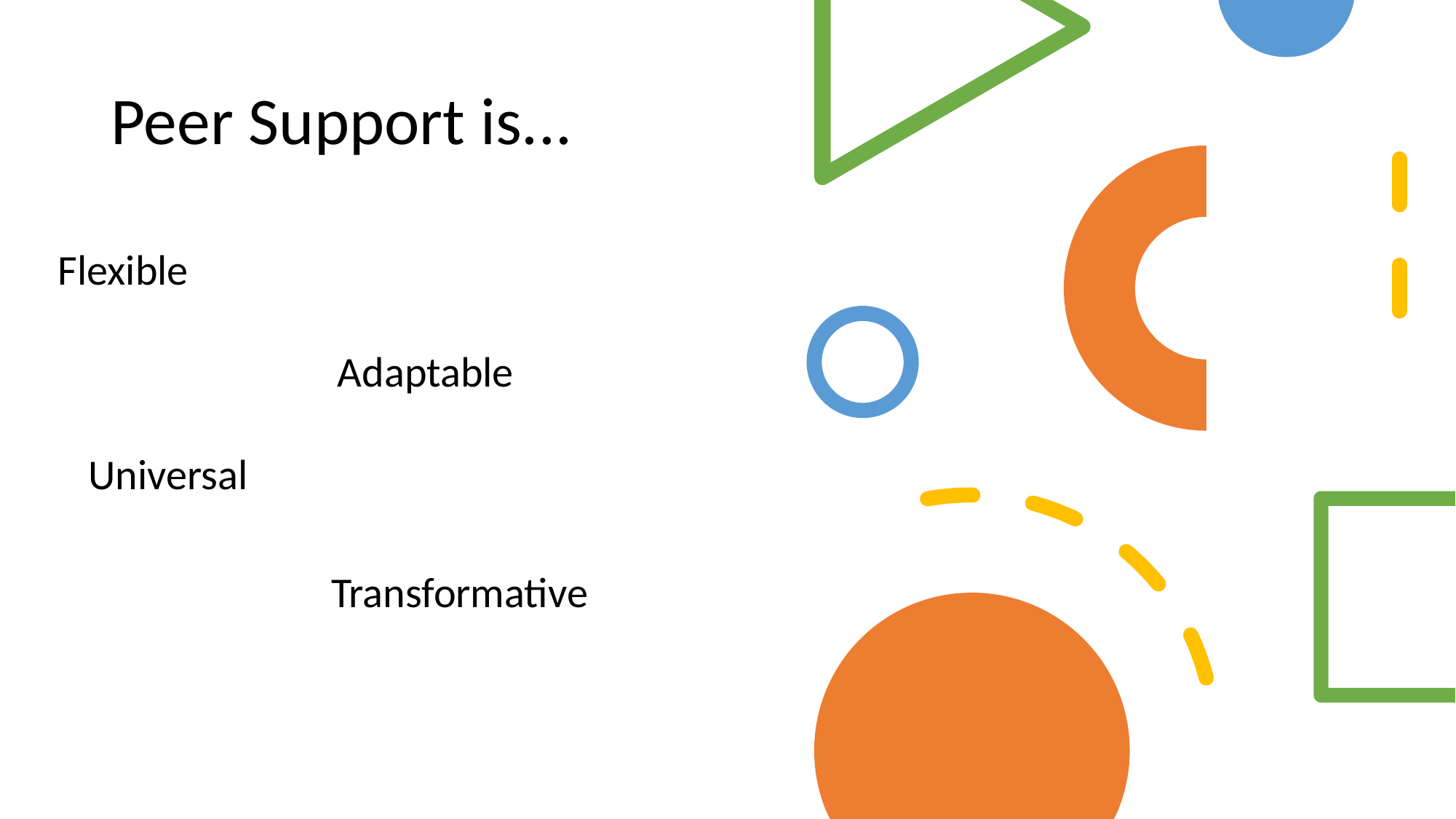

# Peer Support is...

Flexible

Adaptable
Universal

Transformative